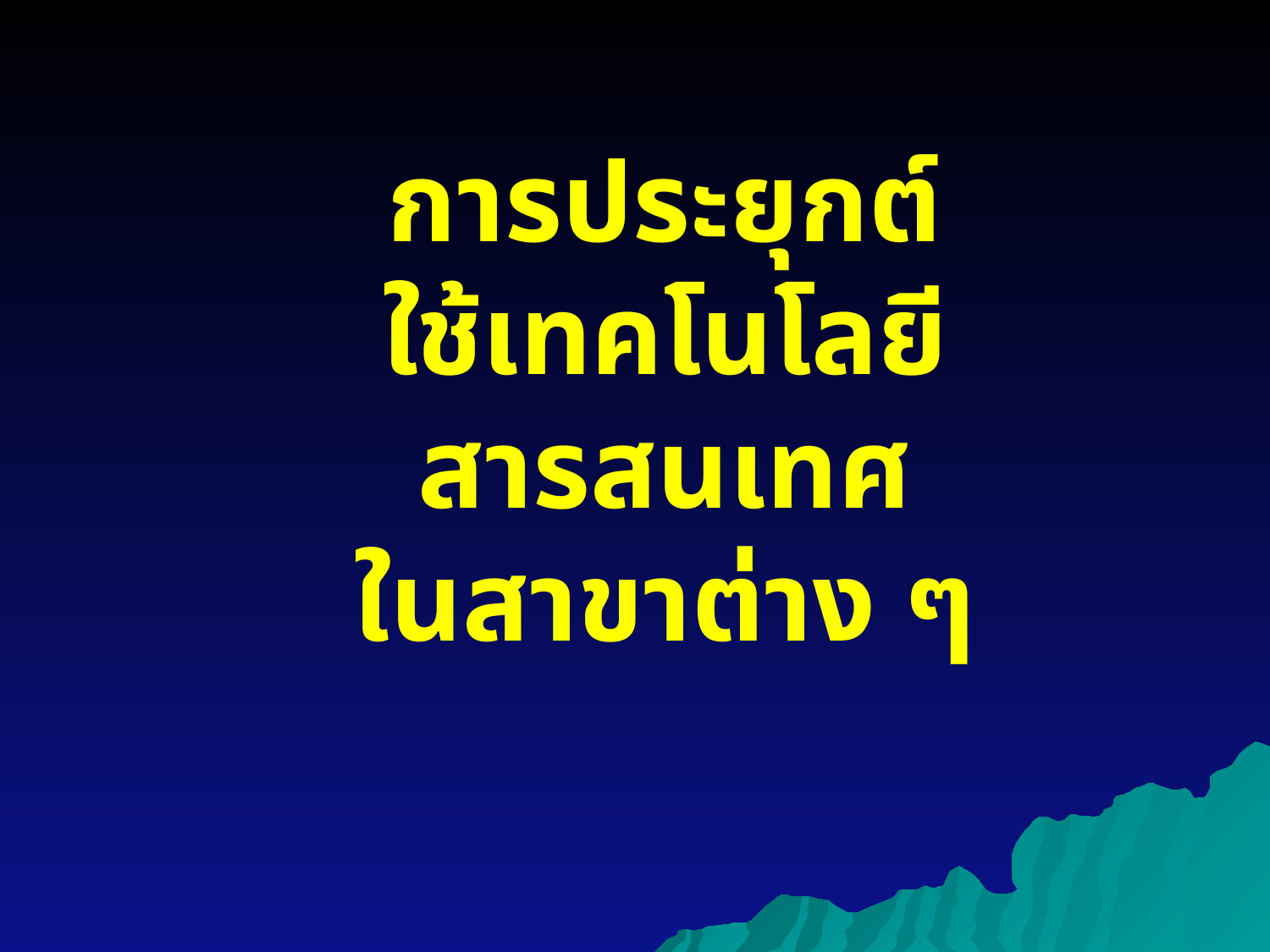

# การประยุกต์ ใช้เทคโนโลยีสารสนเทศ ในสาขาต่าง ๆ